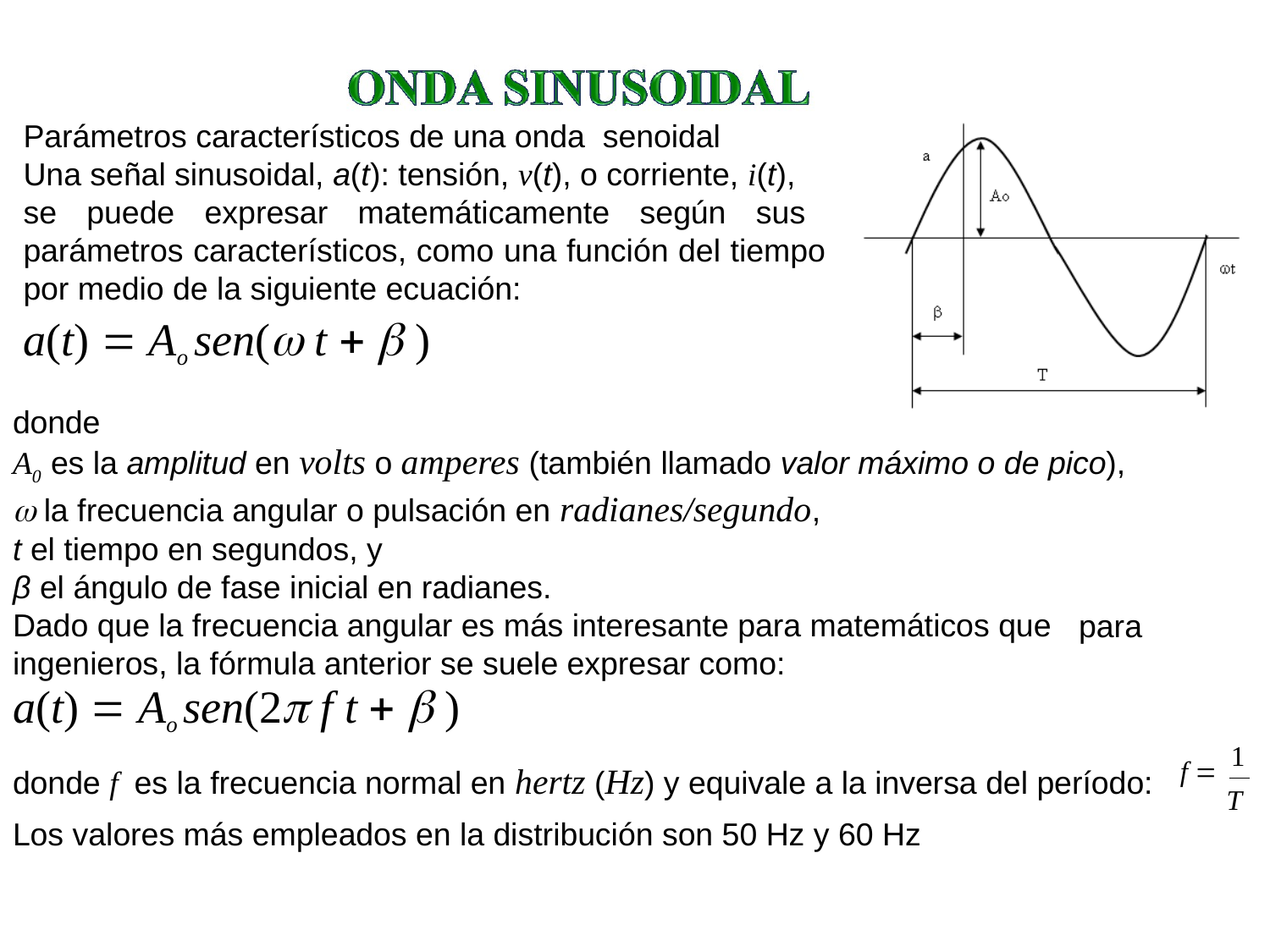

Parámetros característicos de una onda  senoidal
Una señal sinusoidal, a(t): tensión, v(t), o corriente, i(t),
se puede expresar matemáticamente según sus  parámetros característicos, como una función del tiempo  por medio de la siguiente ecuación:
a(t) = Ao sen(ω t + β )

donde
A0  es la amplitud en volts o amperes (también llamado valor máximo o de pico),
ω la frecuencia angular o pulsación en radianes/segundo,
t el tiempo en segundos, y
β el ángulo de fase inicial en radianes.
Dado que la frecuencia angular es más interesante para matemáticos que  ingenieros, la fórmula anterior se suele expresar como:
a(t) = Ao sen(2π f t + β )
donde f  es la frecuencia normal en hertz (Hz) y equivale a la inversa del período:
Los valores más empleados en la distribución son 50 Hz y 60 Hz
para
1
f =
T